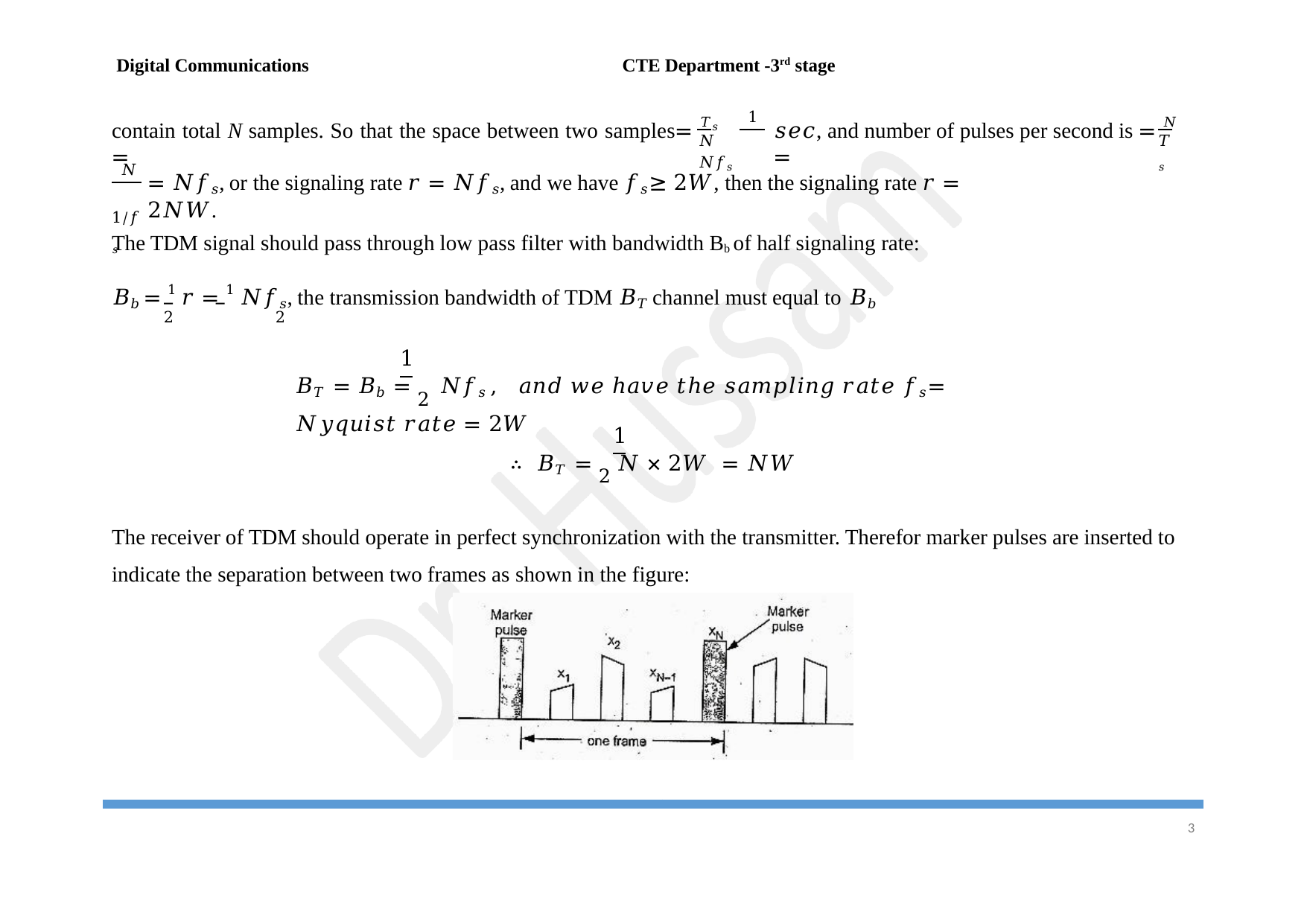

Digital Communications
CTE Department -3rd stage
1
contain total N samples. So that the space between two samples= 𝑇𝑠 =
𝑠𝑒𝑐, and number of pulses per second is = 𝑁 =

𝑁	𝑁𝑓𝑠
𝑇𝑠
𝑁  1/𝑓𝑠
= 𝑁𝑓𝑠, or the signaling rate 𝑟 = 𝑁𝑓𝑠, and we have 𝑓𝑠 ≥ 2𝑊, then the signaling rate 𝑟 = 2𝑁𝑊.

The TDM signal should pass through low pass filter with bandwidth Bb of half signaling rate:

𝐵𝑏 = 1 𝑟 = 1 𝑁𝑓𝑠, the transmission bandwidth of TDM 𝐵𝑇 channel must equal to 𝐵𝑏
2	2

1
𝐵𝑇  = 𝐵𝑏  = 2 𝑁𝑓𝑠 ,	𝑎𝑛𝑑 𝑤𝑒 ℎ𝑎𝑣𝑒 𝑡ℎ𝑒 𝑠𝑎𝑚𝑝𝑙𝑖𝑛𝑔 𝑟𝑎𝑡𝑒 𝑓𝑠 = 𝑁𝑦𝑞𝑢𝑖𝑠𝑡 𝑟𝑎𝑡𝑒 = 2𝑊

1
∴  𝐵𝑇  = 2 𝑁 × 2𝑊  = 𝑁𝑊
The receiver of TDM should operate in perfect synchronization with the transmitter. Therefor marker pulses are inserted to  indicate the separation between two frames as shown in the figure:

3